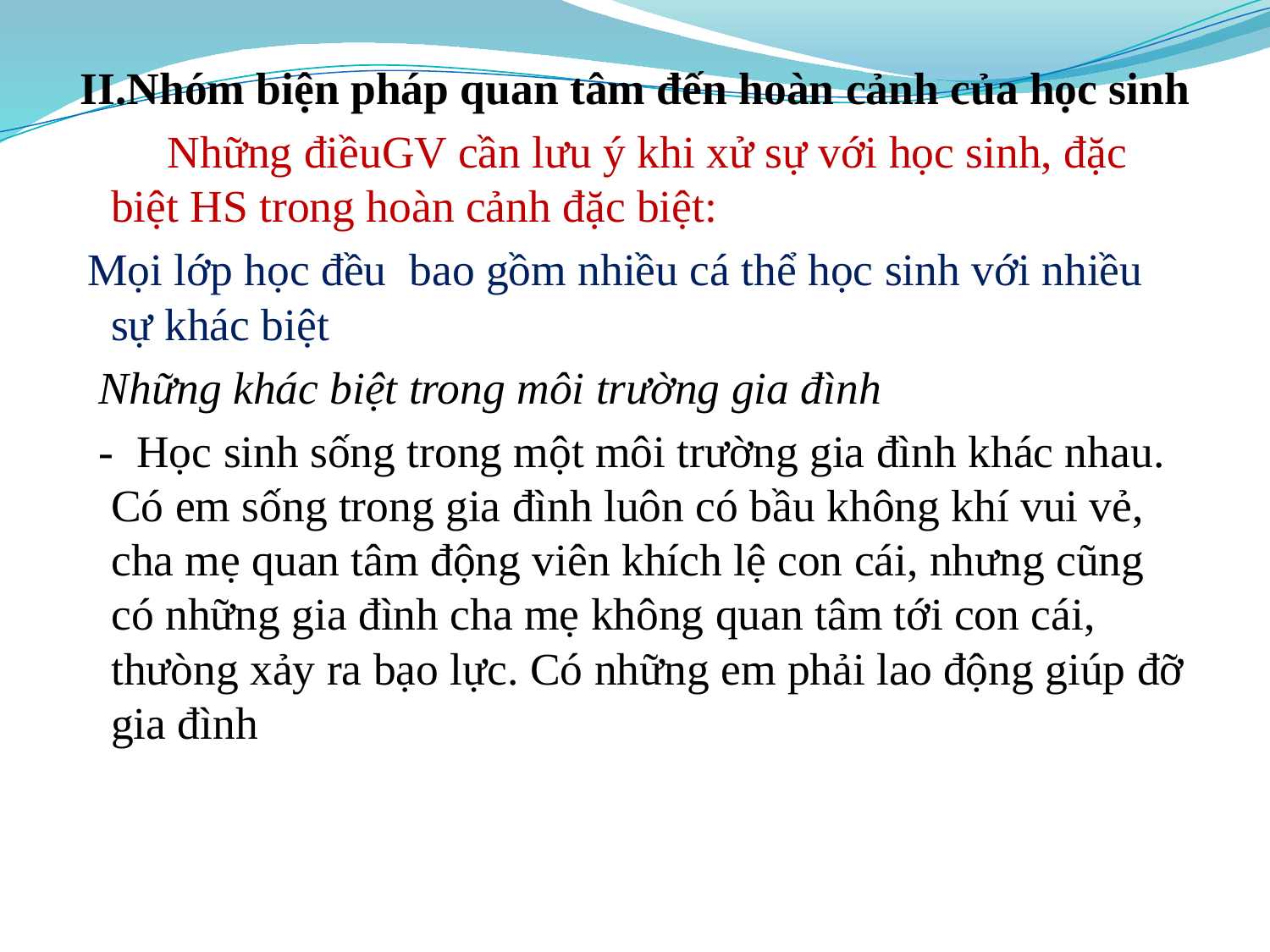

II.Nhóm biện pháp quan tâm đến hoàn cảnh của học sinh
        Những điềuGV cần lưu ý khi xử sự với học sinh, đặc biệt HS trong hoàn cảnh đặc biệt:
 Mọi lớp học đều  bao gồm nhiều cá thể học sinh với nhiều sự khác biệt
  Những khác biệt trong môi trường gia đình
  -  Học sinh sống trong một môi trường gia đình khác nhau. Có em sống trong gia đình luôn có bầu không khí vui vẻ,  cha mẹ quan tâm động viên khích lệ con cái, nhưng cũng có những gia đình cha mẹ không quan tâm tới con cái, thưòng xảy ra bạo lực. Có những em phải lao động giúp đỡ gia đình